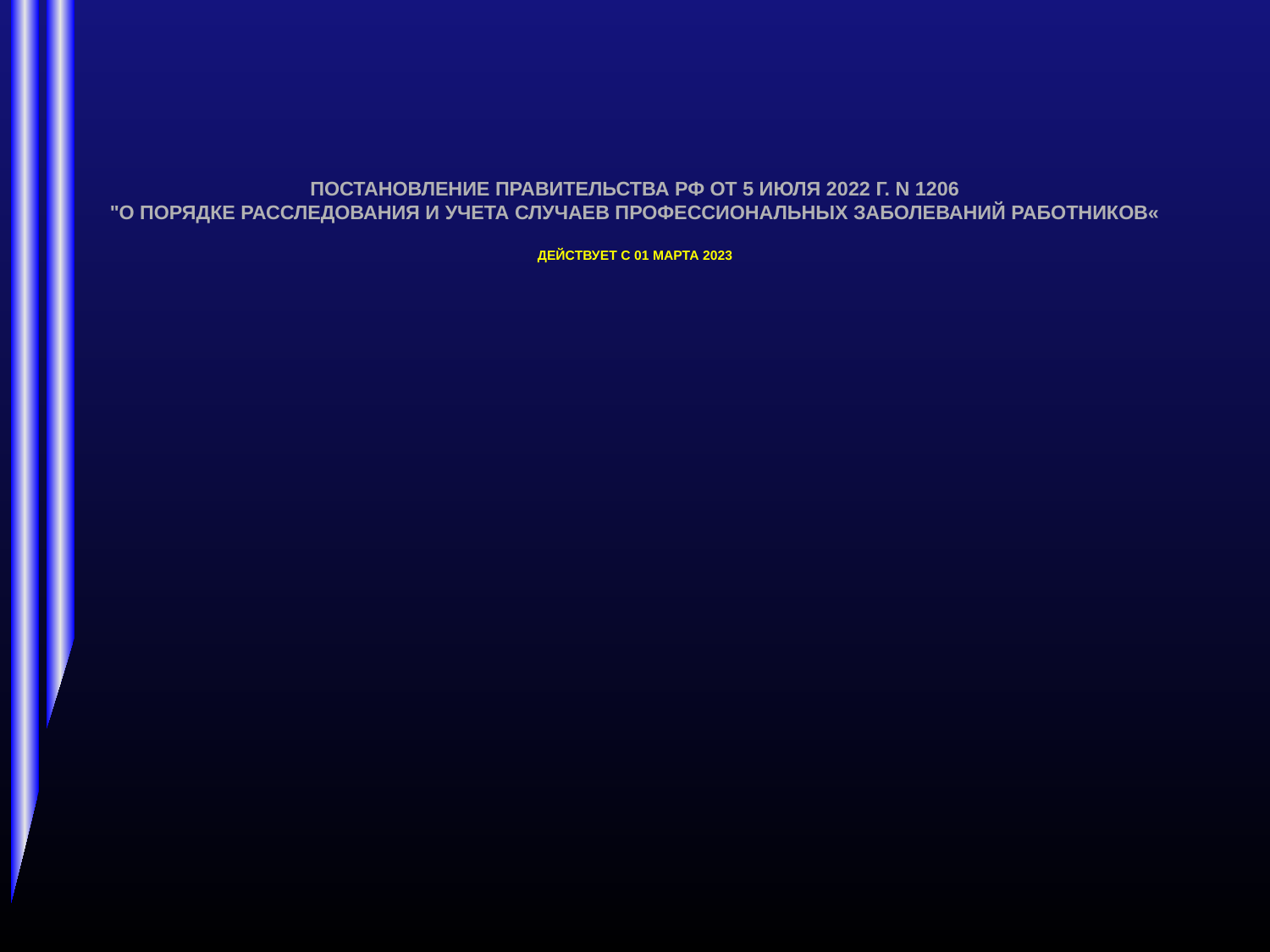

# Постановление Правительства РФ от 5 июля 2022 г. N 1206 "О порядке расследования и учета случаев профессиональных заболеваний работников« действует с 01 марта 2023